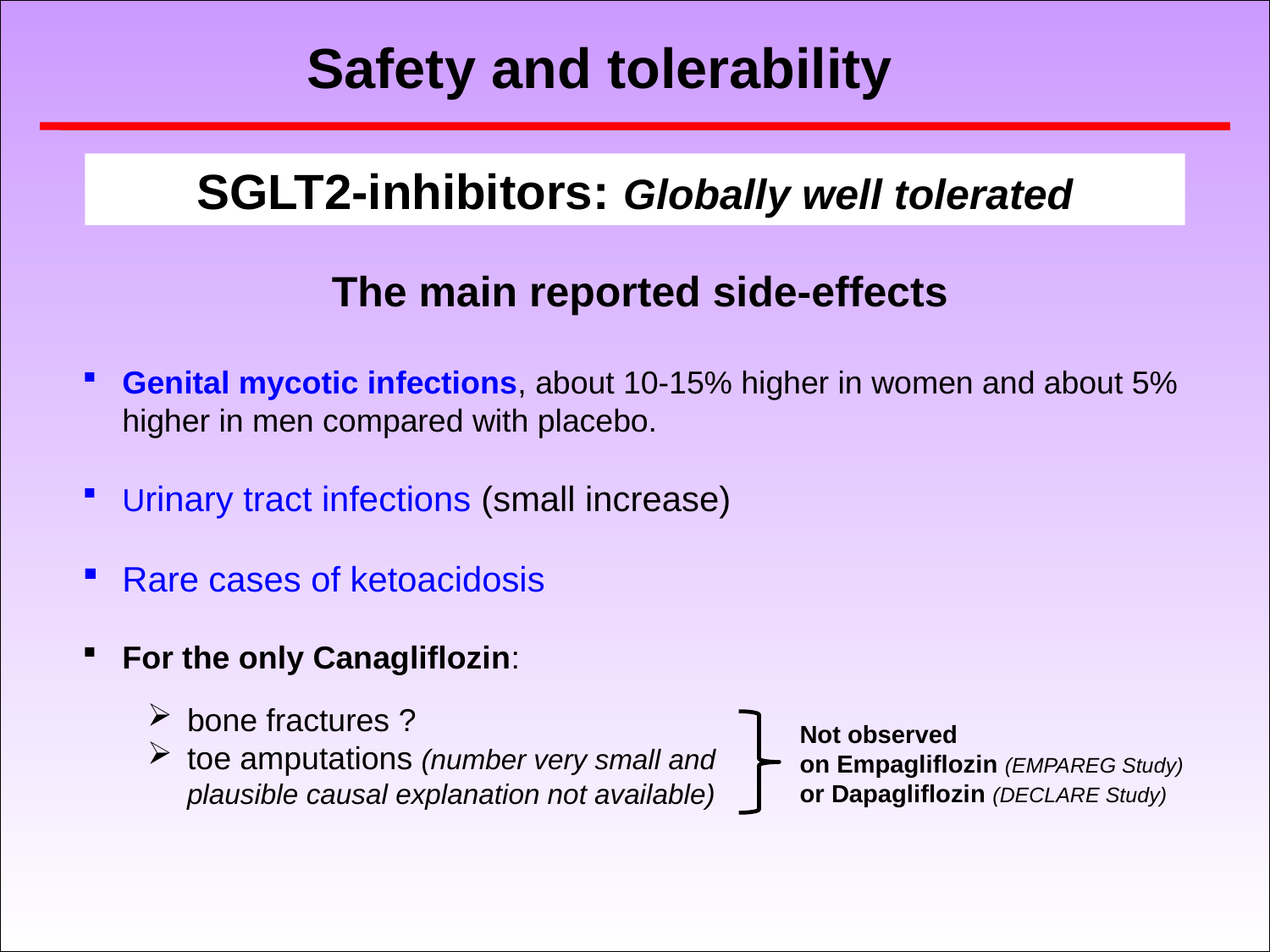

Safety and tolerability

SGLT2-inhibitors: Globally well tolerated
The main reported side-effects

Genital mycotic infections, about 10-15% higher in women and about 5% higher in men compared with placebo.

Urinary tract infections (small increase)

Rare cases of ketoacidosis

For the only Canagliflozin:
bone fractures ?
toe amputations (number very small and plausible causal explanation not available)

Not observed
on Empagliflozin (EMPAREG Study)
or Dapagliflozin (DECLARE Study)